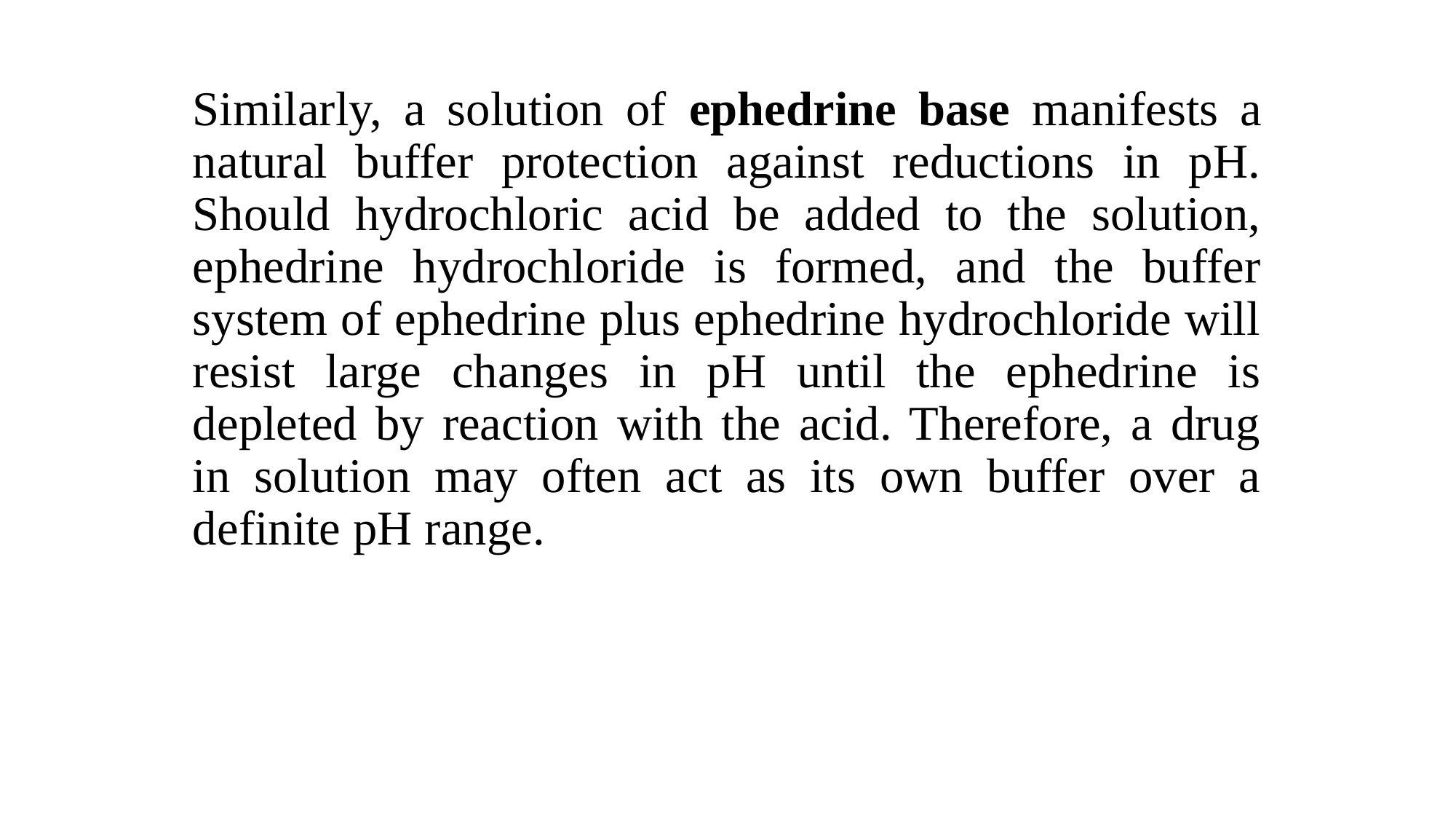

Similarly, a solution of ephedrine base manifests a natural buffer protection against reductions in pH. Should hydrochloric acid be added to the solution, ephedrine hydrochloride is formed, and the buffer system of ephedrine plus ephedrine hydrochloride will resist large changes in pH until the ephedrine is depleted by reaction with the acid. Therefore, a drug in solution may often act as its own buffer over a definite pH range.